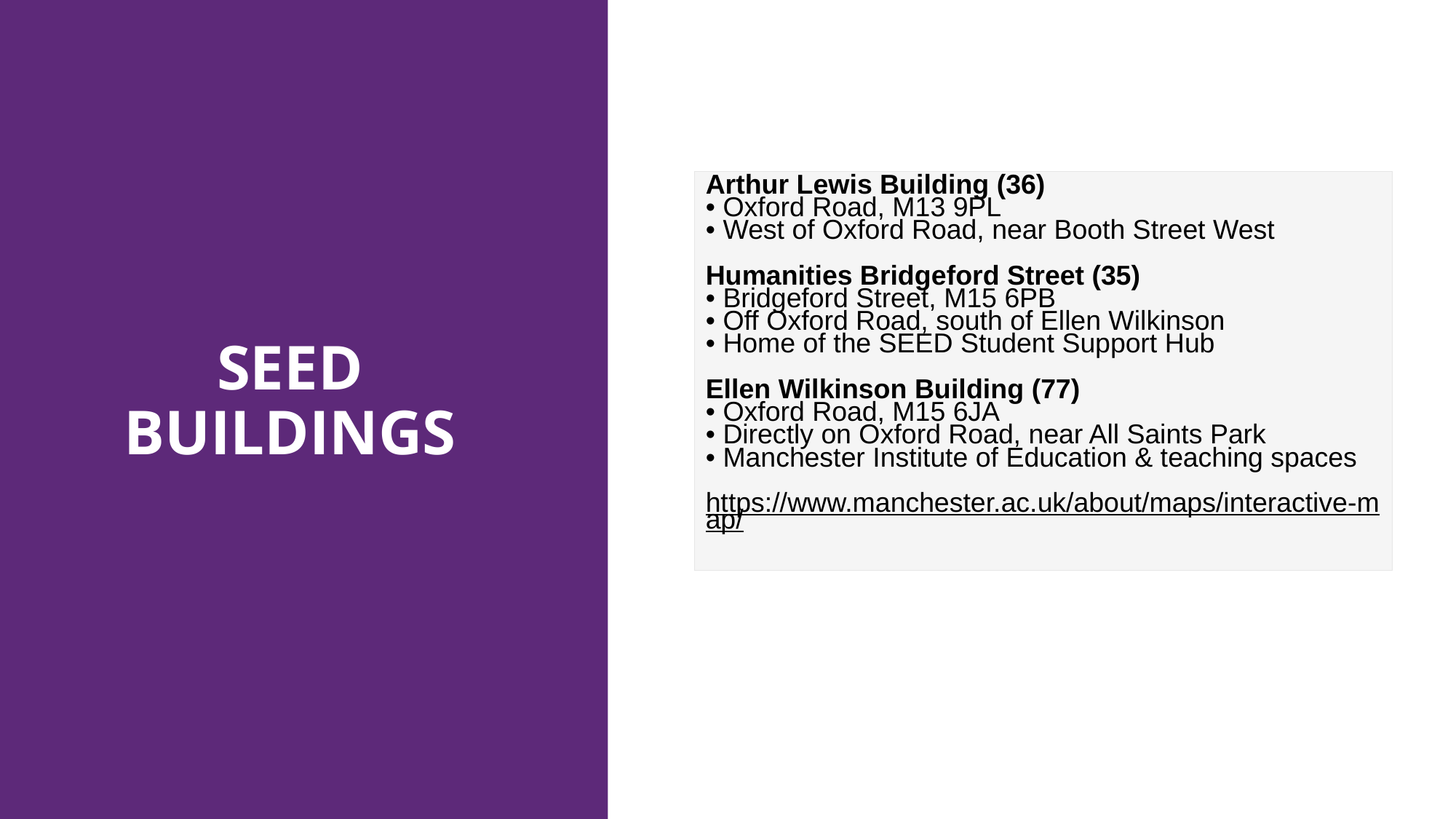

# SEED BUILDINGS
| Arthur Lewis Building (36) • Oxford Road, M13 9PL • West of Oxford Road, near Booth Street West Humanities Bridgeford Street (35) • Bridgeford Street, M15 6PB • Off Oxford Road, south of Ellen Wilkinson • Home of the SEED Student Support Hub Ellen Wilkinson Building (77) • Oxford Road, M15 6JA • Directly on Oxford Road, near All Saints Park • Manchester Institute of Education & teaching spaces https://www.manchester.ac.uk/about/maps/interactive-map/ |
| --- |
|  |